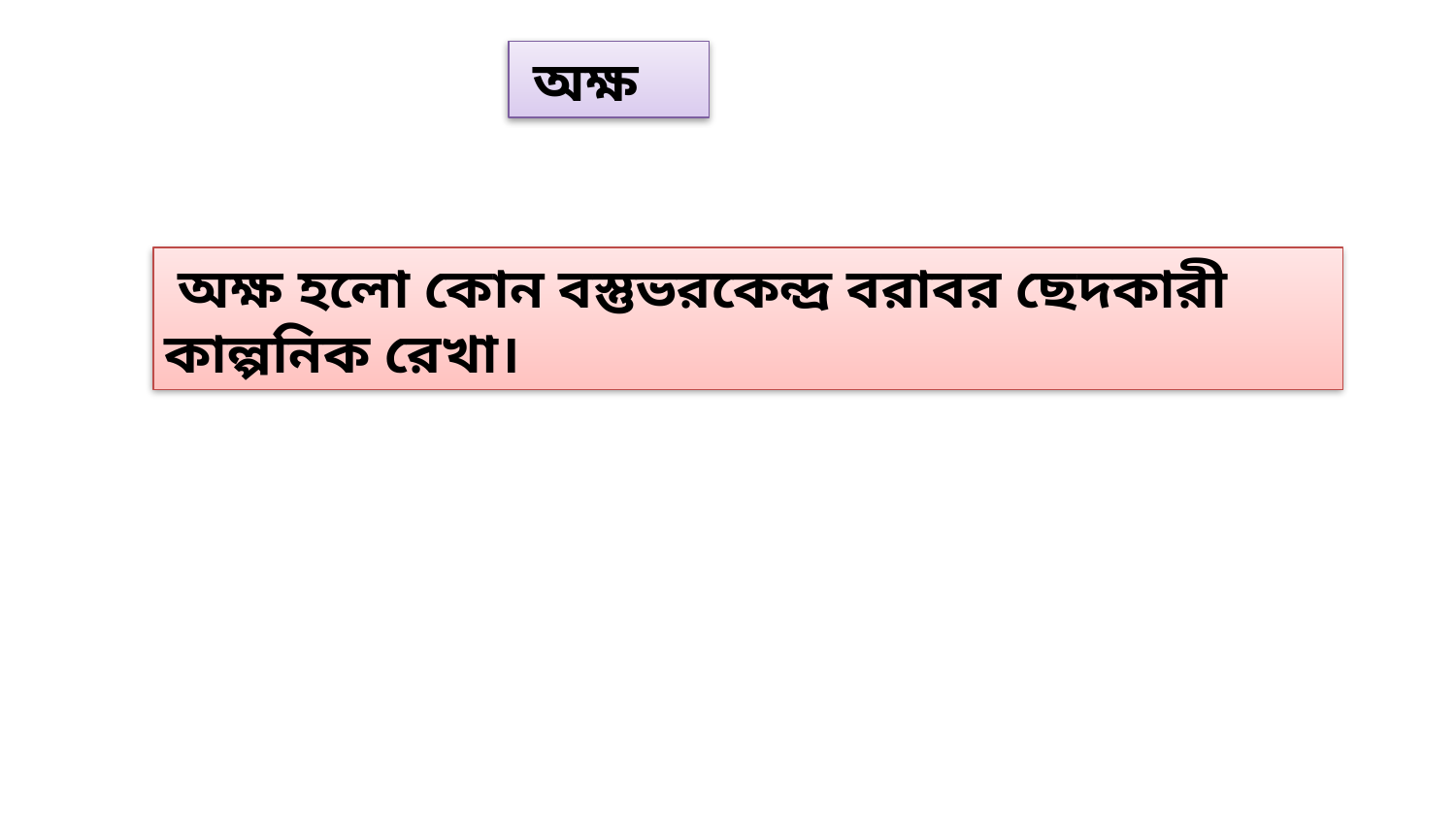

অক্ষ
 অক্ষ হলো কোন বস্তুভরকেন্দ্র বরাবর ছেদকারী কাল্পনিক রেখা।